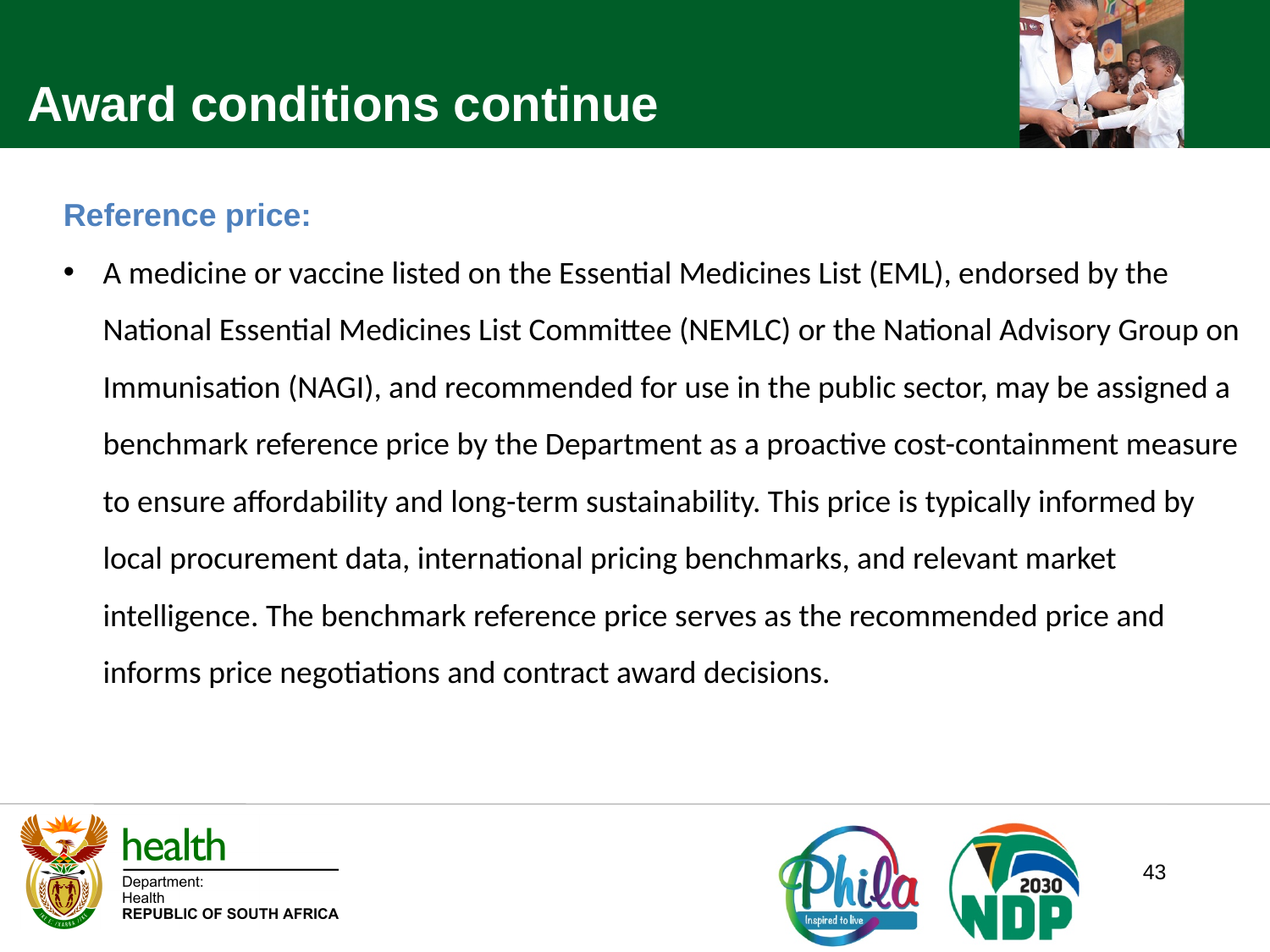

Award conditions continue
Reference price:
A medicine or vaccine listed on the Essential Medicines List (EML), endorsed by the National Essential Medicines List Committee (NEMLC) or the National Advisory Group on Immunisation (NAGI), and recommended for use in the public sector, may be assigned a benchmark reference price by the Department as a proactive cost-containment measure to ensure affordability and long-term sustainability. This price is typically informed by local procurement data, international pricing benchmarks, and relevant market intelligence. The benchmark reference price serves as the recommended price and informs price negotiations and contract award decisions.
43